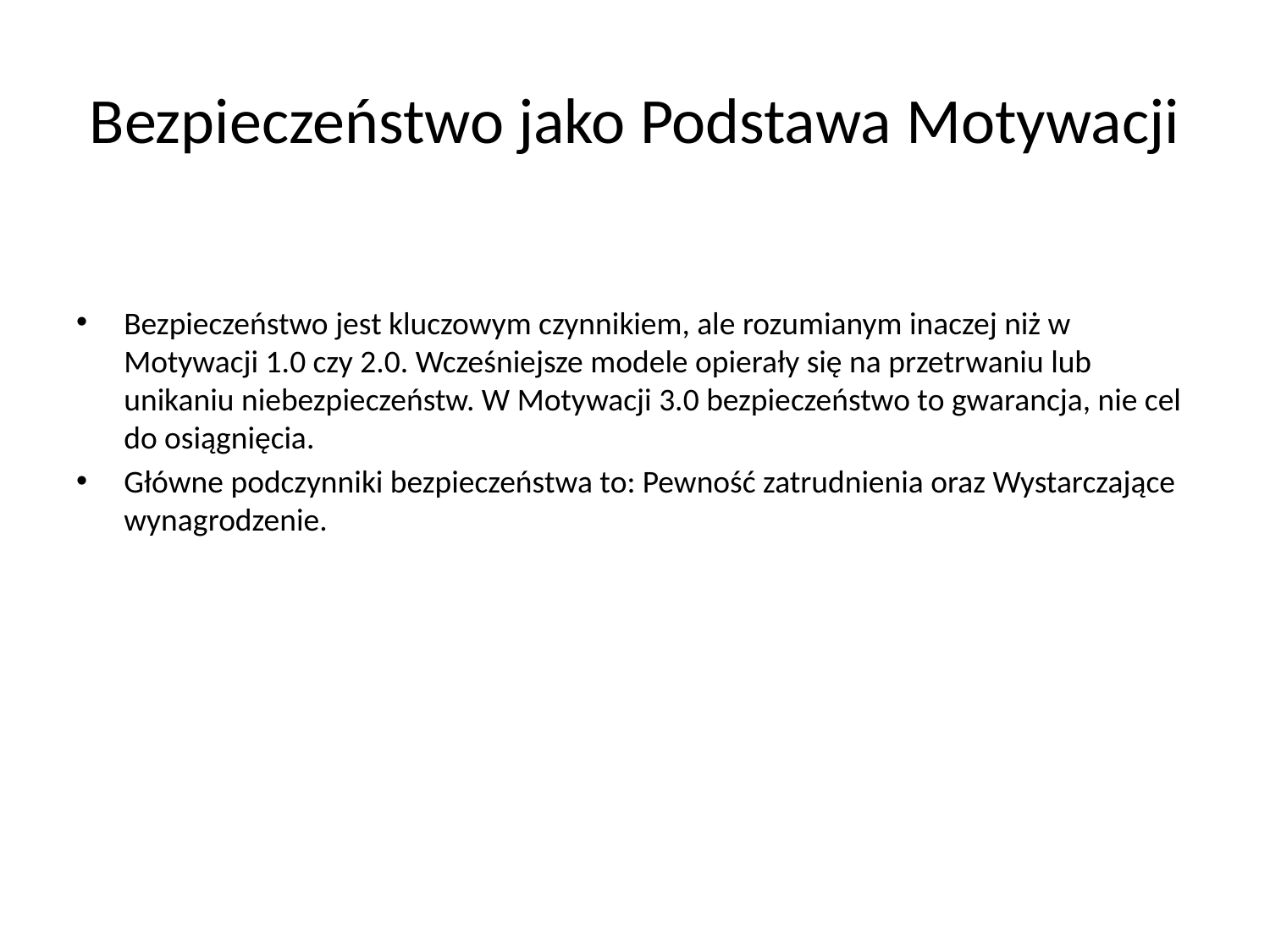

# Bezpieczeństwo jako Podstawa Motywacji

Bezpieczeństwo jest kluczowym czynnikiem, ale rozumianym inaczej niż w Motywacji 1.0 czy 2.0. Wcześniejsze modele opierały się na przetrwaniu lub unikaniu niebezpieczeństw. W Motywacji 3.0 bezpieczeństwo to gwarancja, nie cel do osiągnięcia.
Główne podczynniki bezpieczeństwa to: Pewność zatrudnienia oraz Wystarczające wynagrodzenie.